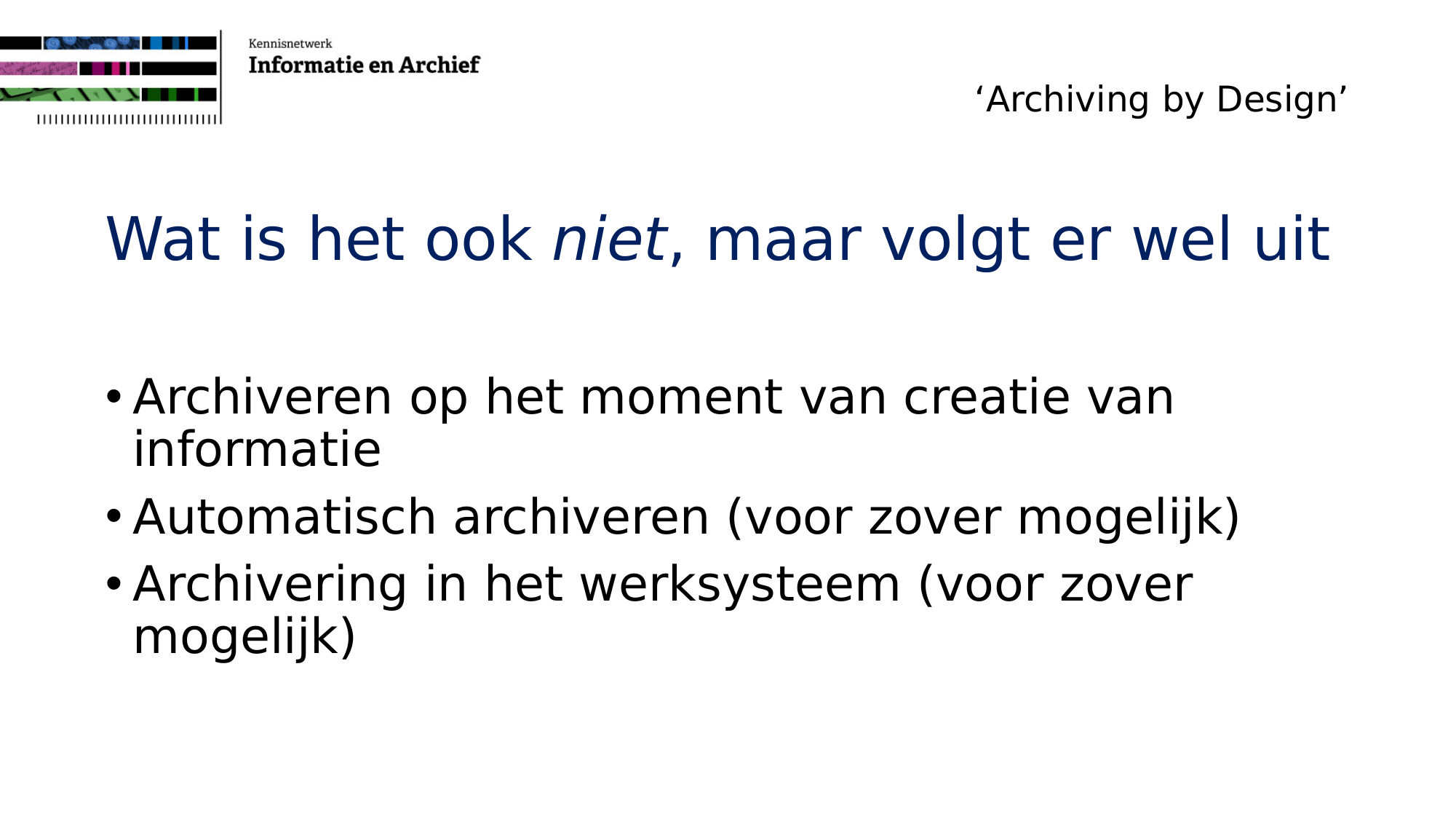

# ‘Archiving by Design’
Wat is het ook niet, maar volgt er wel uit
Archiveren op het moment van creatie van informatie
Automatisch archiveren (voor zover mogelijk)
Archivering in het werksysteem (voor zover mogelijk)